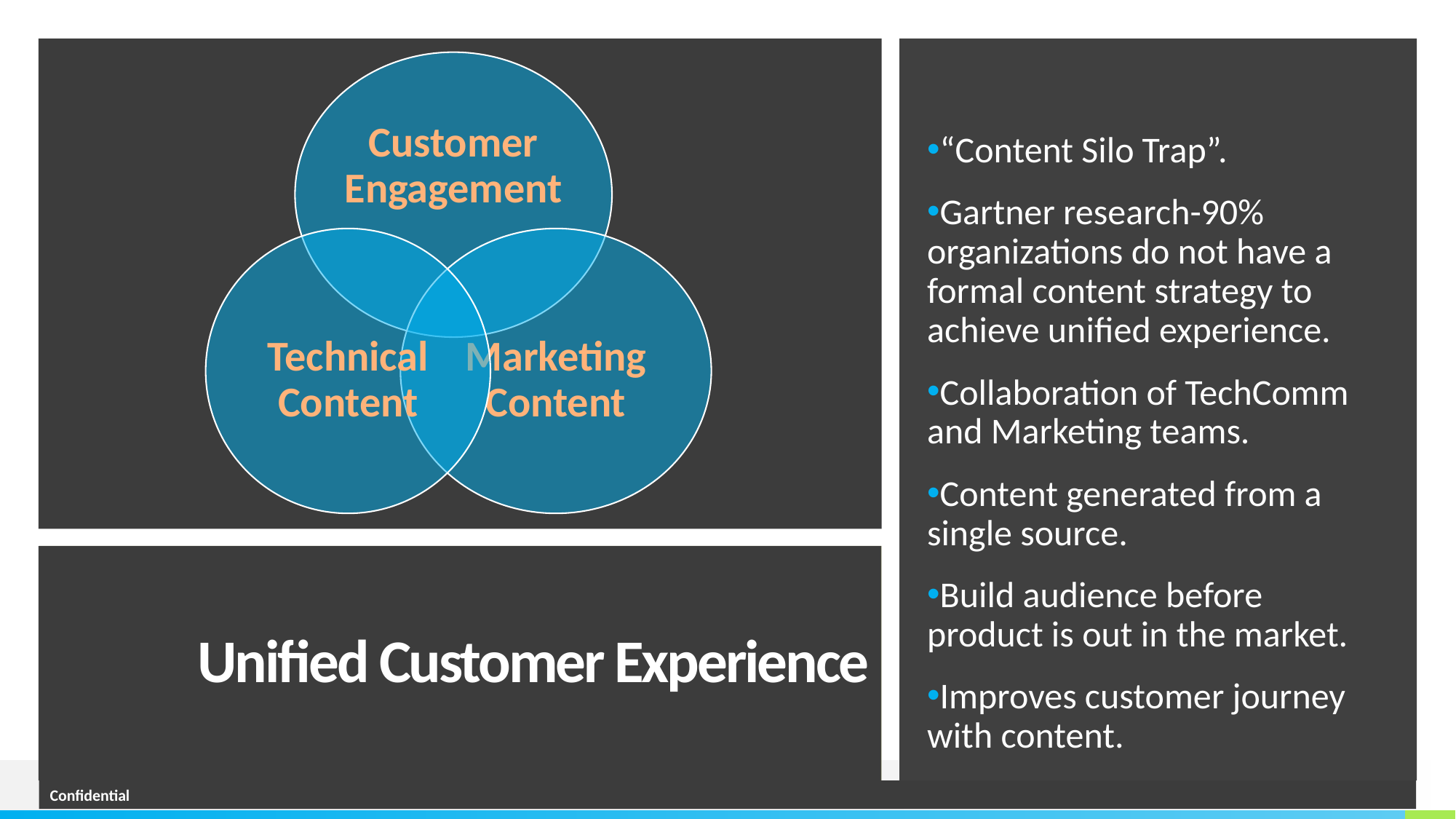

Customer Engagement
Marketing Content
Technical Content

“Content Silo Trap”.
Gartner research-90% organizations do not have a formal content strategy to achieve unified experience.
Collaboration of TechComm and Marketing teams.
Content generated from a single source.
Build audience before product is out in the market.
Improves customer journey with content.

# Unified Customer Experience

Confidential